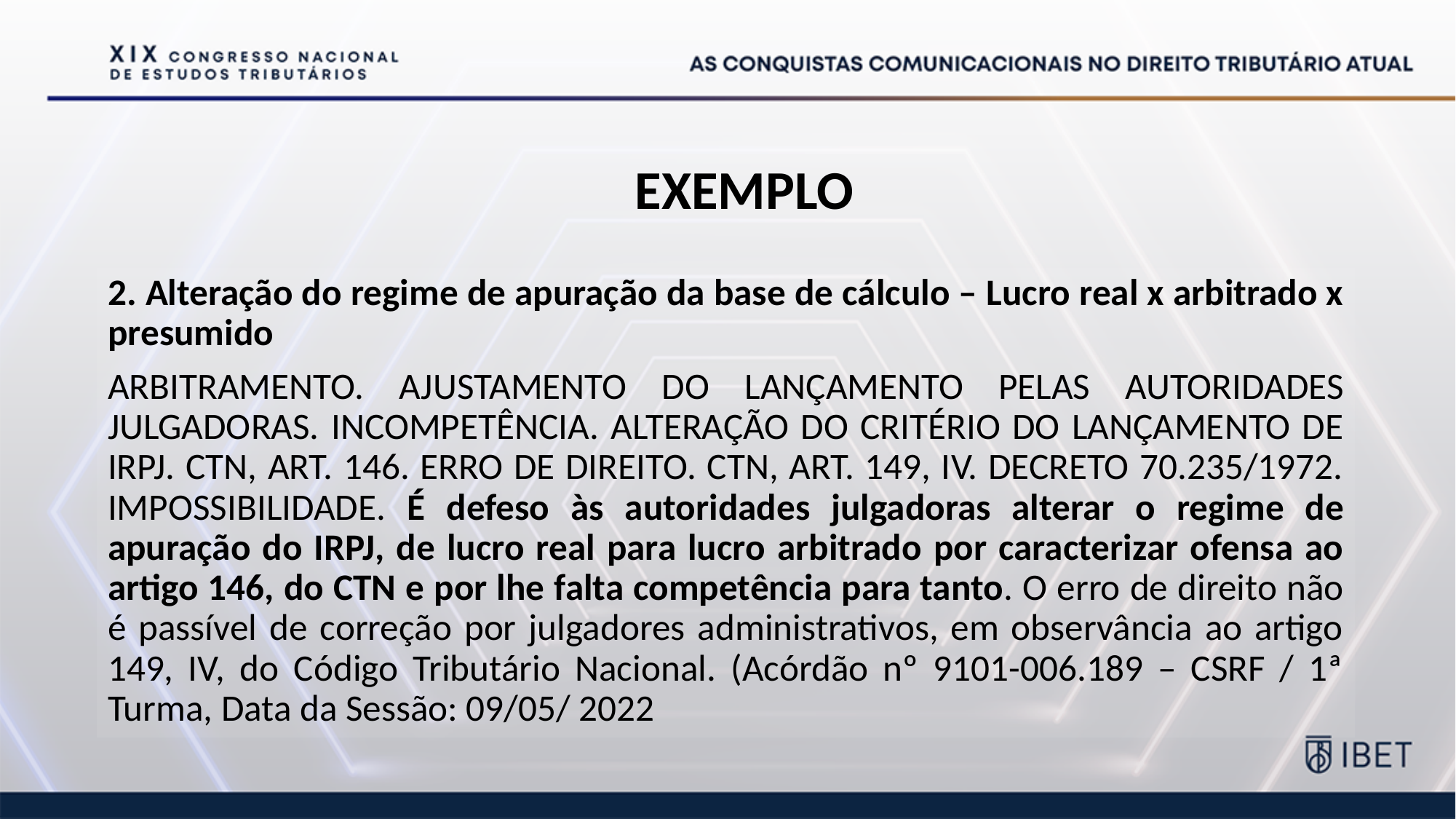

# Exemplo
2. Alteração do regime de apuração da base de cálculo – Lucro real x arbitrado x presumido
ARBITRAMENTO. AJUSTAMENTO DO LANÇAMENTO PELAS AUTORIDADES JULGADORAS. INCOMPETÊNCIA. ALTERAÇÃO DO CRITÉRIO DO LANÇAMENTO DE IRPJ. CTN, ART. 146. ERRO DE DIREITO. CTN, ART. 149, IV. DECRETO 70.235/1972. IMPOSSIBILIDADE. É defeso às autoridades julgadoras alterar o regime de apuração do IRPJ, de lucro real para lucro arbitrado por caracterizar ofensa ao artigo 146, do CTN e por lhe falta competência para tanto. O erro de direito não é passível de correção por julgadores administrativos, em observância ao artigo 149, IV, do Código Tributário Nacional. (Acórdão nº 9101-006.189 – CSRF / 1ª Turma, Data da Sessão: 09/05/ 2022